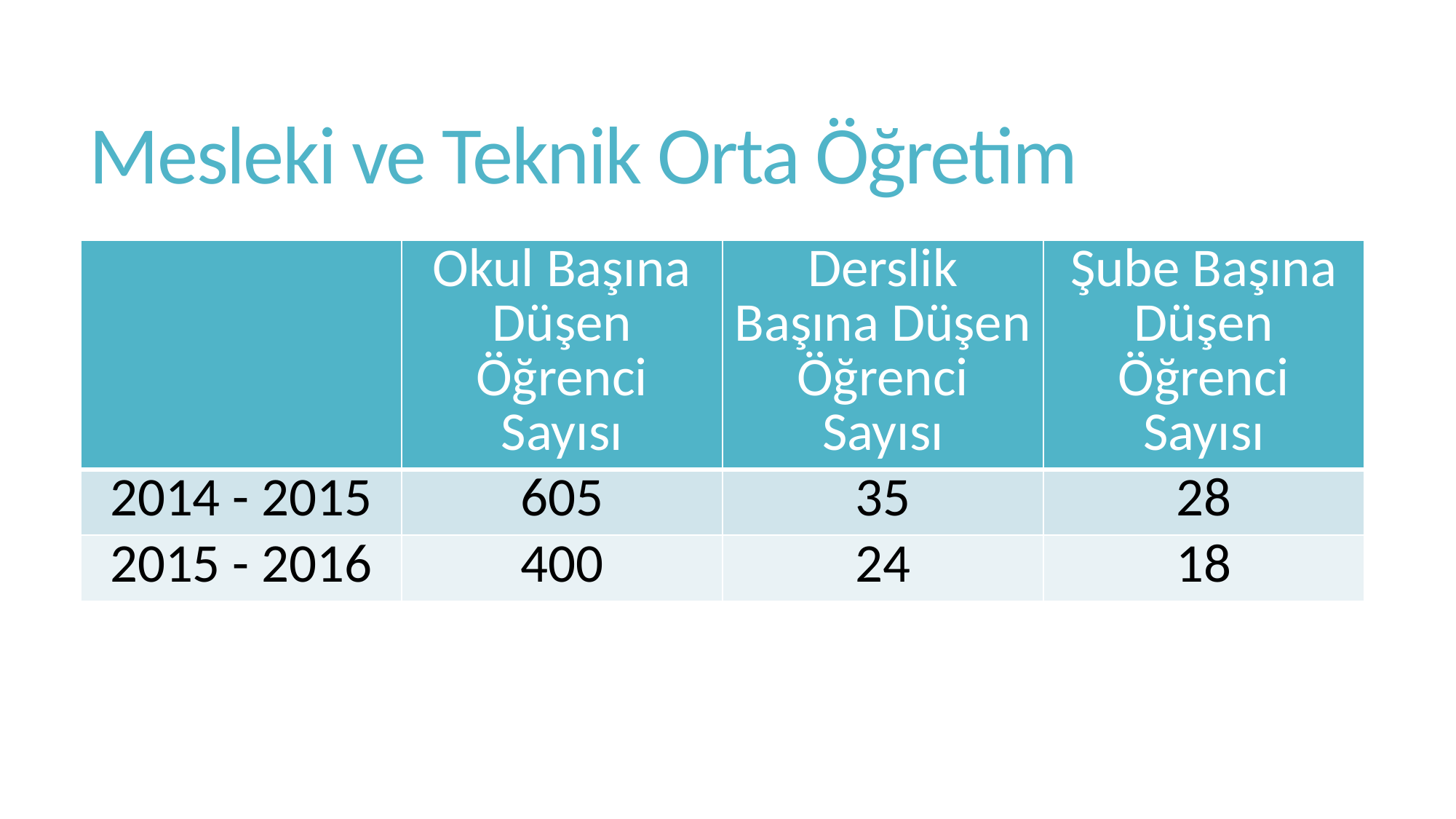

# Mesleki ve Teknik Orta Öğretim
|  | Okul Başına Düşen Öğrenci Sayısı | Derslik Başına Düşen Öğrenci Sayısı | Şube Başına Düşen Öğrenci Sayısı |
| --- | --- | --- | --- |
| 2014 - 2015 | 605 | 35 | 28 |
| 2015 - 2016 | 400 | 24 | 18 |